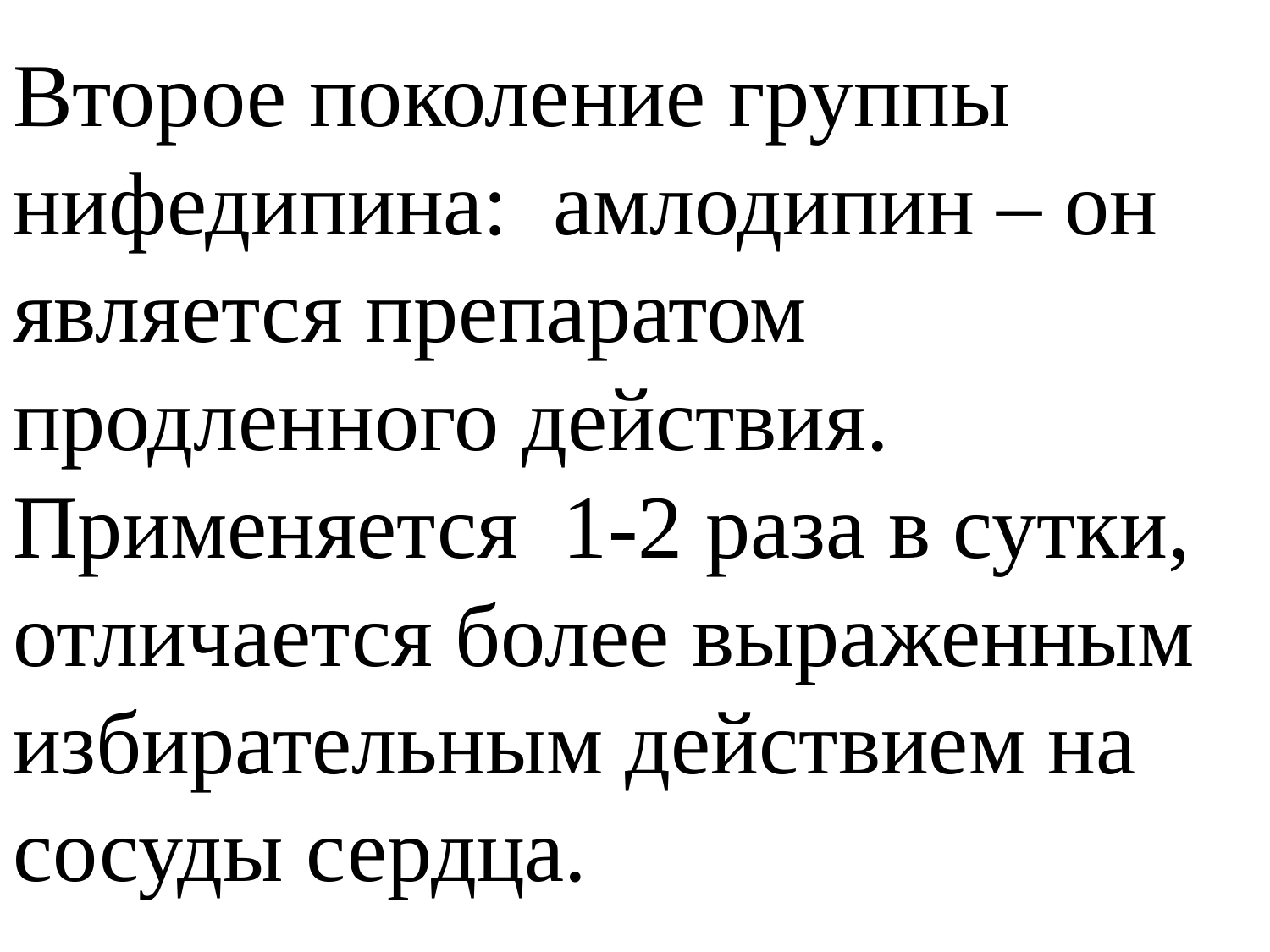

# Второе поколение группы нифедипина:  амлодипин – он  является препаратом  продленного действия.    Применяется  1-2 раза в сутки, отличается более выраженным избирательным действием на сосуды сердца.